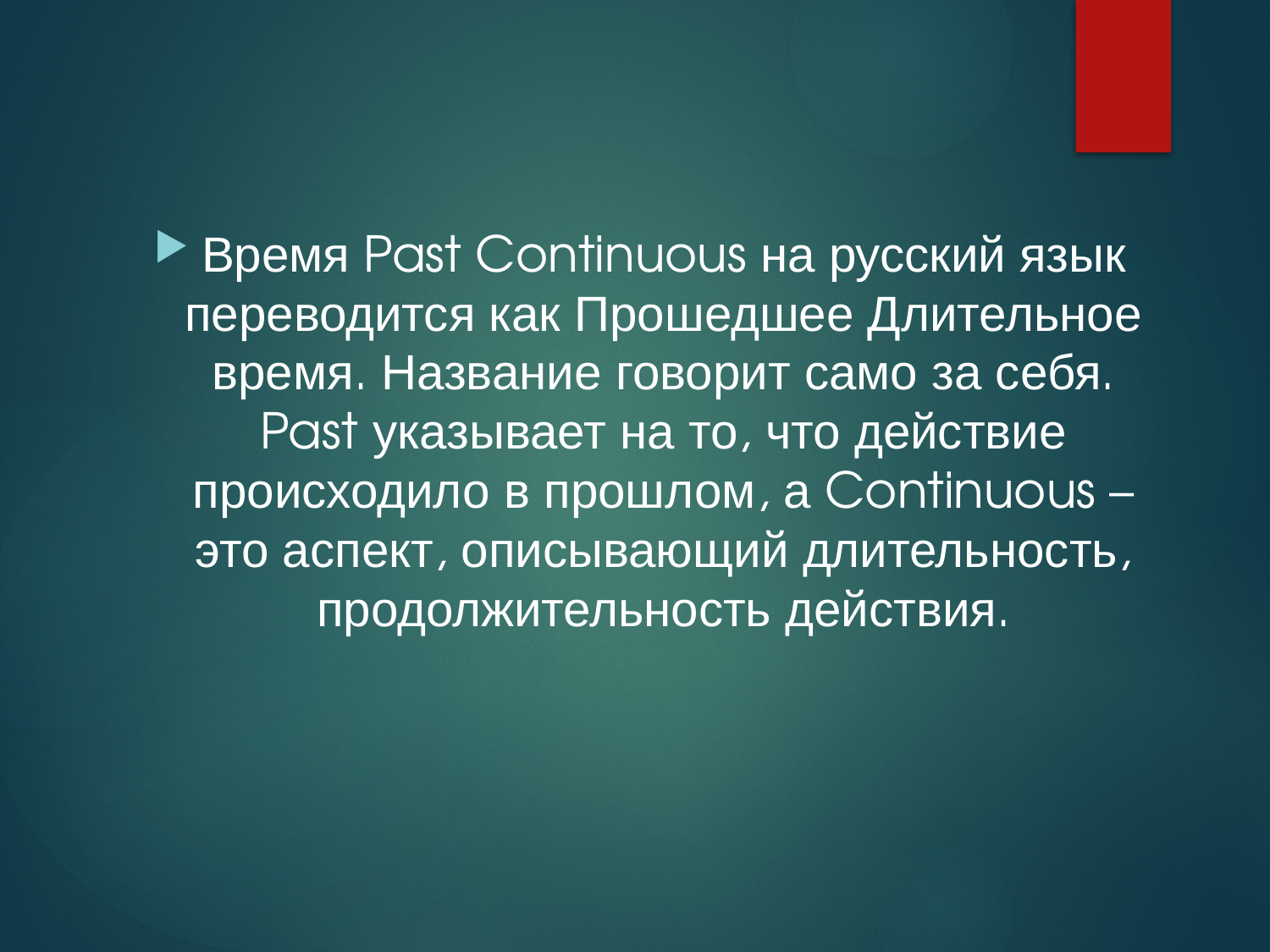

#
Время Past Continuous на русский язык переводится как Прошедшее Длительное время. Название говорит само за себя. Past указывает на то, что действие происходило в прошлом, а Continuous – это аспект, описывающий длительность, продолжительность действия.